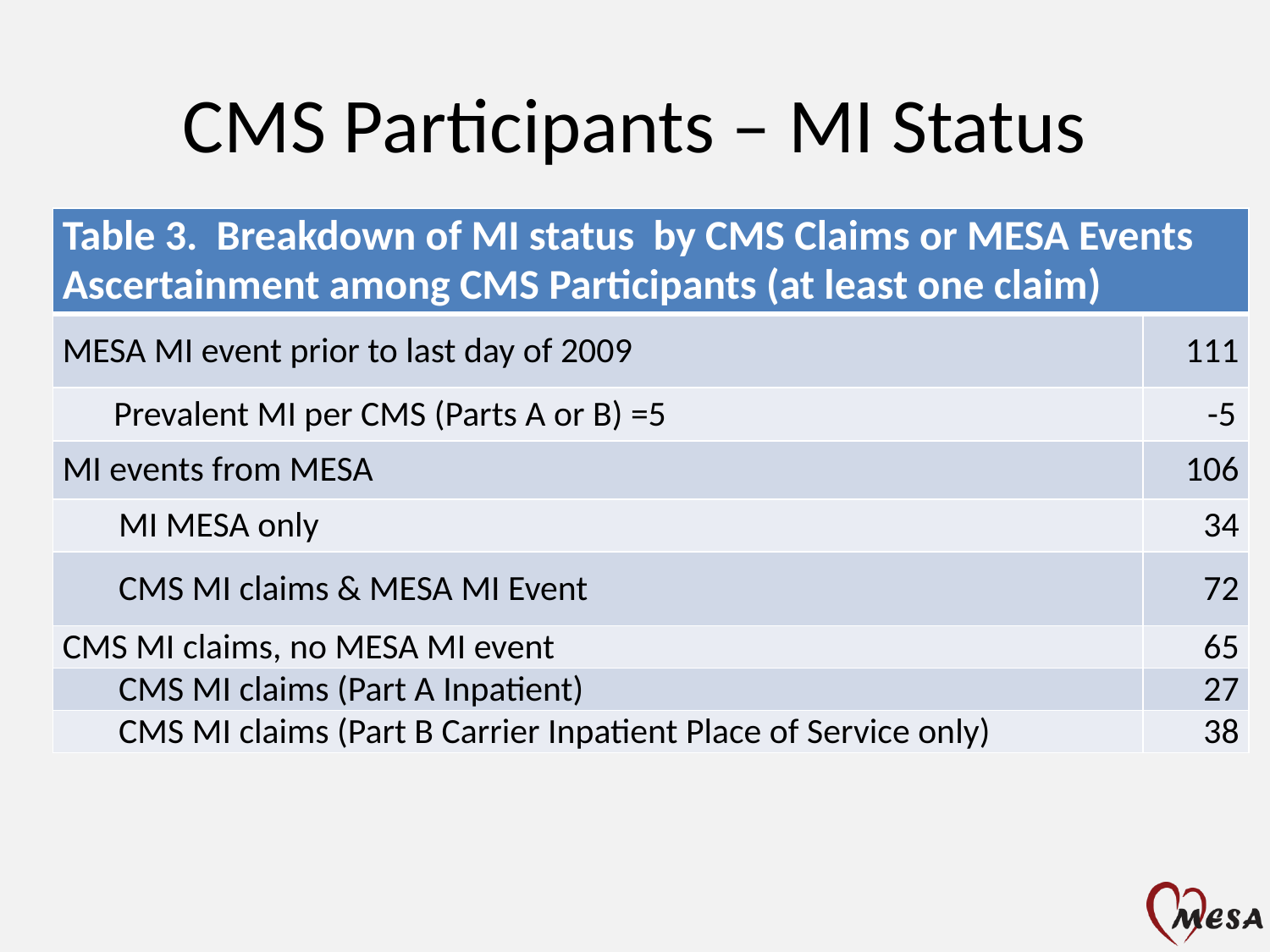

# CMS Participants – MI Status
| Table 3. Breakdown of MI status by CMS Claims or MESA Events Ascertainment among CMS Participants (at least one claim) |  |
| --- | --- |
| MESA MI event prior to last day of 2009 | 111 |
| Prevalent MI per CMS (Parts A or B) =5 | -5 |
| MI events from MESA | 106 |
| MI MESA only | 34 |
| CMS MI claims & MESA MI Event | 72 |
| CMS MI claims, no MESA MI event | 65 |
| CMS MI claims (Part A Inpatient) | 27 |
| CMS MI claims (Part B Carrier Inpatient Place of Service only) | 38 |